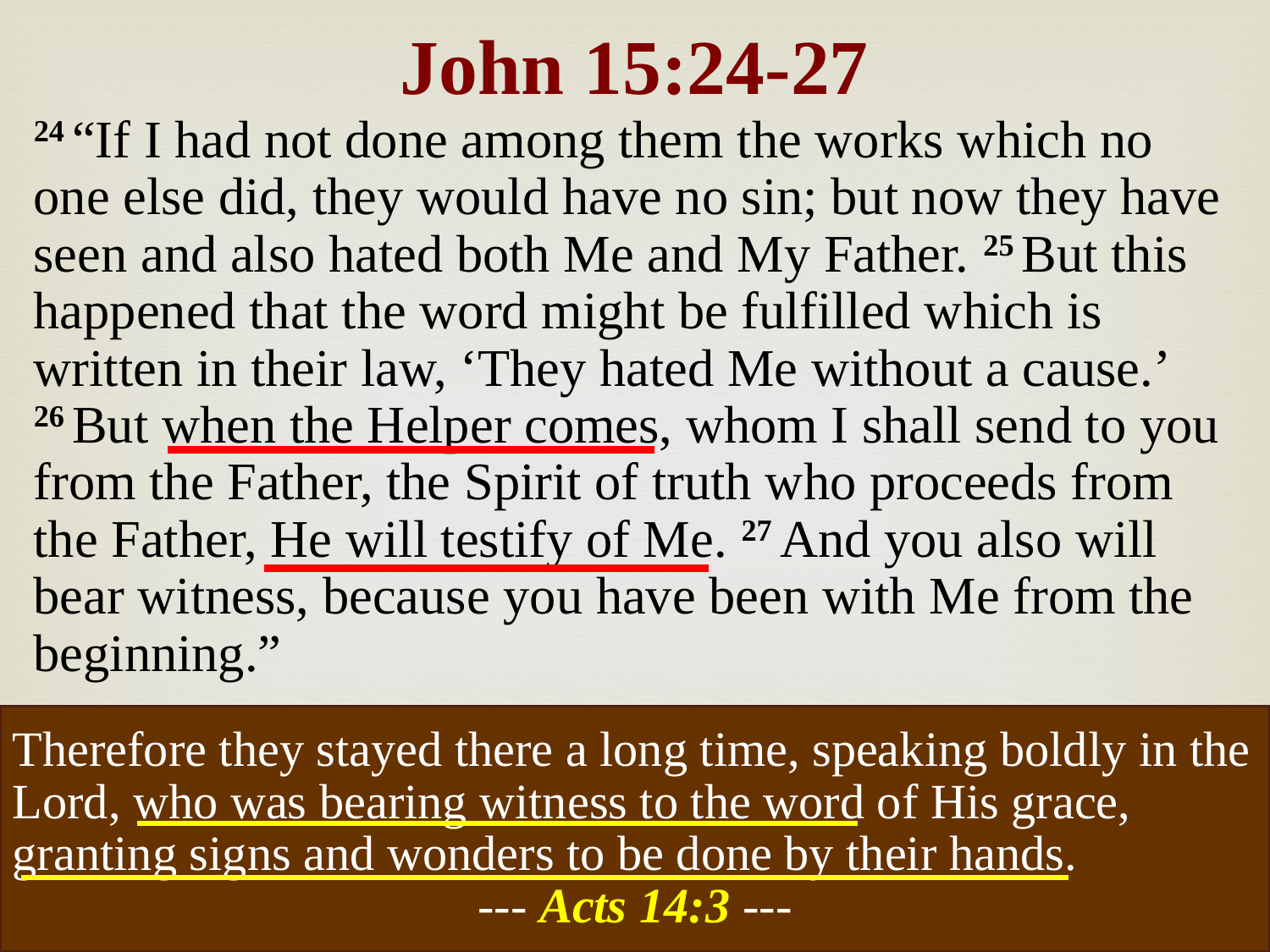

John 15:24-27
24 “If I had not done among them the works which no one else did, they would have no sin; but now they have seen and also hated both Me and My Father. 25 But this happened that the word might be fulfilled which is written in their law, ‘They hated Me without a cause.’ 26 But when the Helper comes, whom I shall send to you from the Father, the Spirit of truth who proceeds from the Father, He will testify of Me. 27 And you also will bear witness, because you have been with Me from the beginning.”
Therefore they stayed there a long time, speaking boldly in the Lord, who was bearing witness to the word of His grace, granting signs and wonders to be done by their hands.
--- Acts 14:3 ---